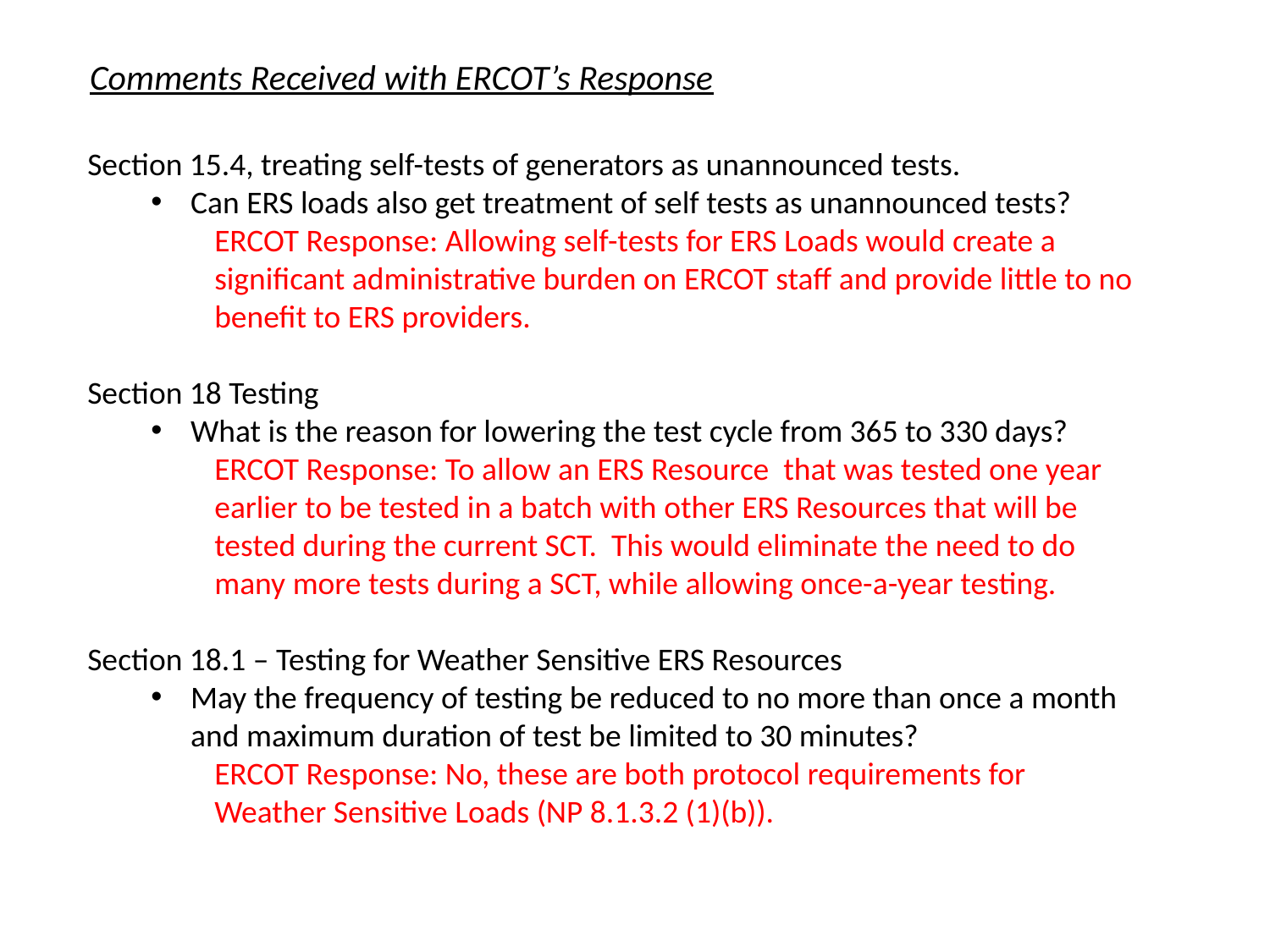

Comments Received with ERCOT’s Response
Section 15.4, treating self-tests of generators as unannounced tests.
Can ERS loads also get treatment of self tests as unannounced tests?
ERCOT Response: Allowing self-tests for ERS Loads would create a significant administrative burden on ERCOT staff and provide little to no benefit to ERS providers.

Section 18 Testing
What is the reason for lowering the test cycle from 365 to 330 days?
ERCOT Response: To allow an ERS Resource  that was tested one year earlier to be tested in a batch with other ERS Resources that will be tested during the current SCT.  This would eliminate the need to do many more tests during a SCT, while allowing once-a-year testing.

Section 18.1 – Testing for Weather Sensitive ERS Resources
May the frequency of testing be reduced to no more than once a month and maximum duration of test be limited to 30 minutes?
ERCOT Response: No, these are both protocol requirements for Weather Sensitive Loads (NP 8.1.3.2 (1)(b)).